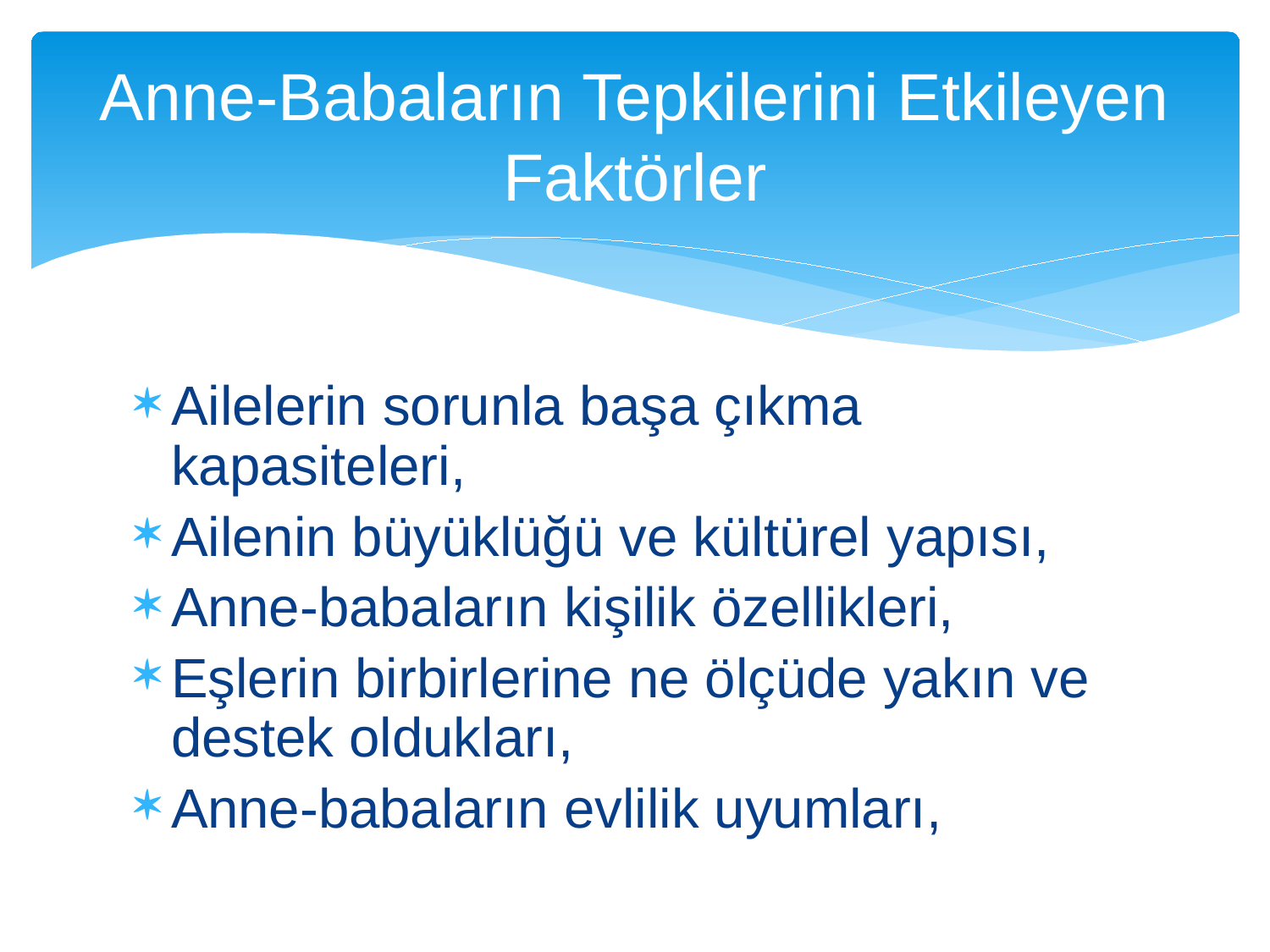

# Anne-Babaların Tepkilerini Etkileyen Faktörler
Ailelerin sorunla başa çıkma kapasiteleri,
Ailenin büyüklüğü ve kültürel yapısı,
Anne-babaların kişilik özellikleri,
Eşlerin birbirlerine ne ölçüde yakın ve destek oldukları,
Anne-babaların evlilik uyumları,